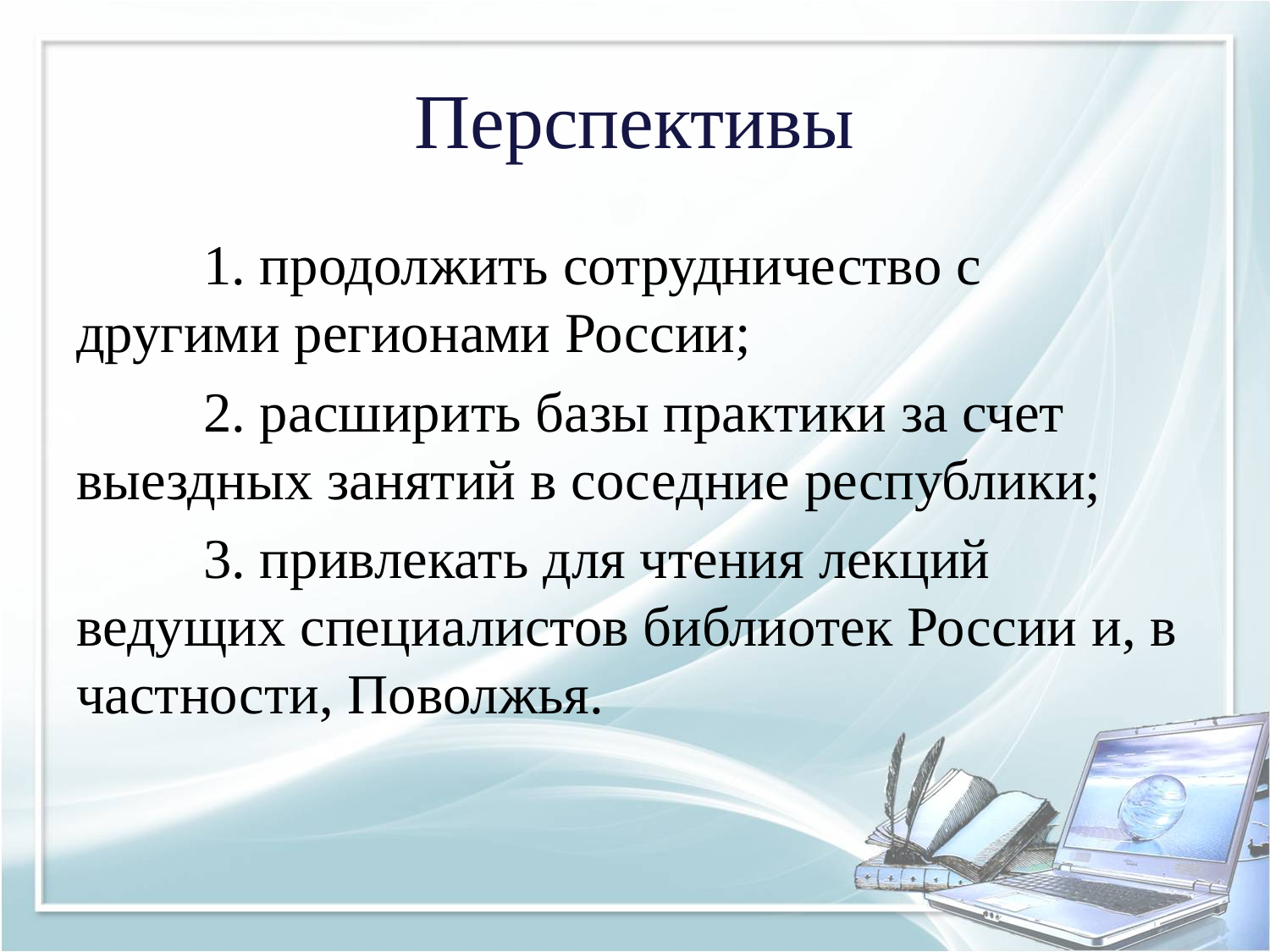

# Перспективы
	1. продолжить сотрудничество с другими регионами России;
	2. расширить базы практики за счет выездных занятий в соседние республики;
	3. привлекать для чтения лекций ведущих специалистов библиотек России и, в частности, Поволжья.